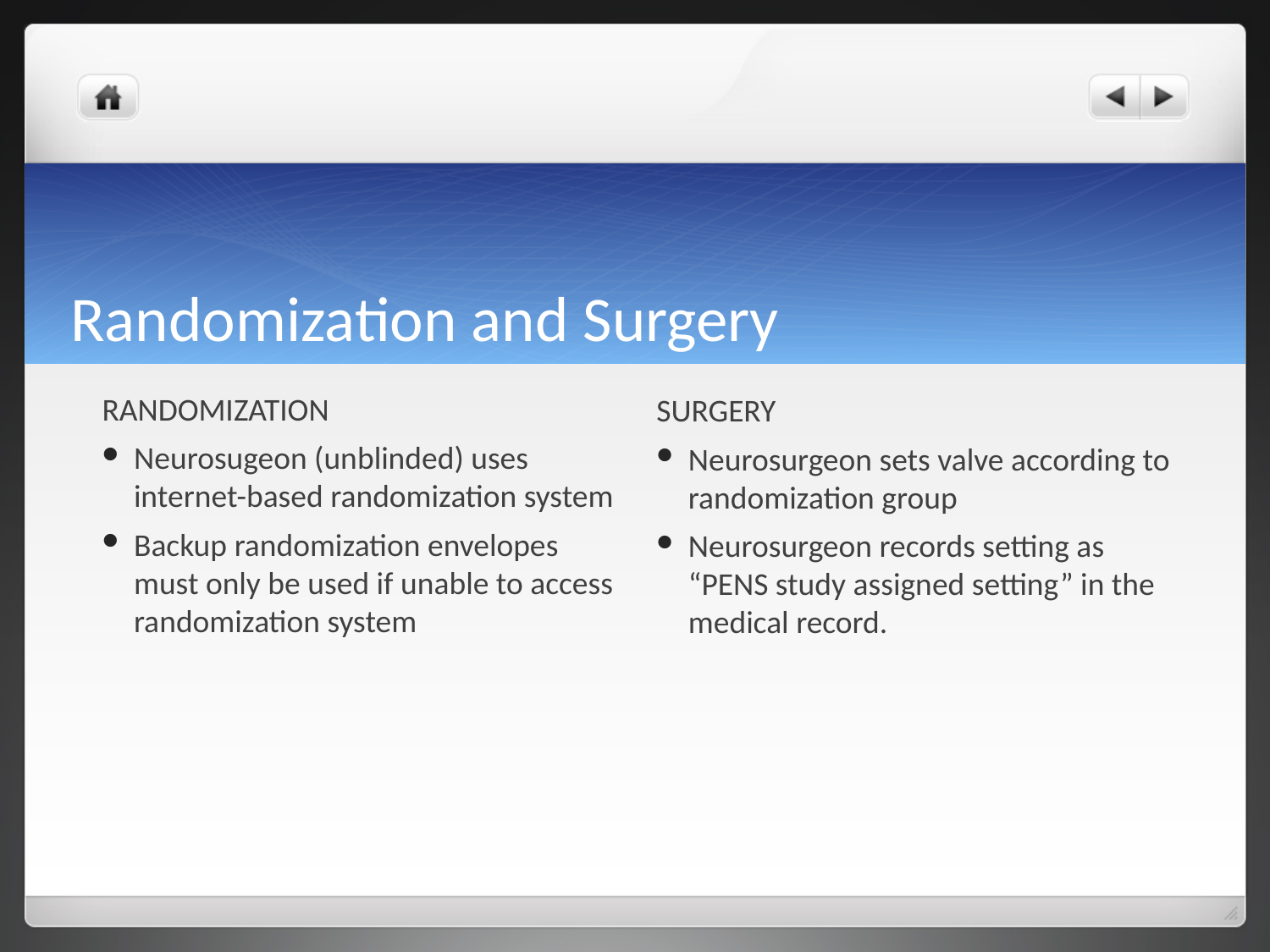

# Randomization and Surgery
RANDOMIZATION
Neurosugeon (unblinded) uses internet-based randomization system
Backup randomization envelopes must only be used if unable to access randomization system

SURGERY
Neurosurgeon sets valve according to randomization group
Neurosurgeon records setting as “PENS study assigned setting” in the medical record.